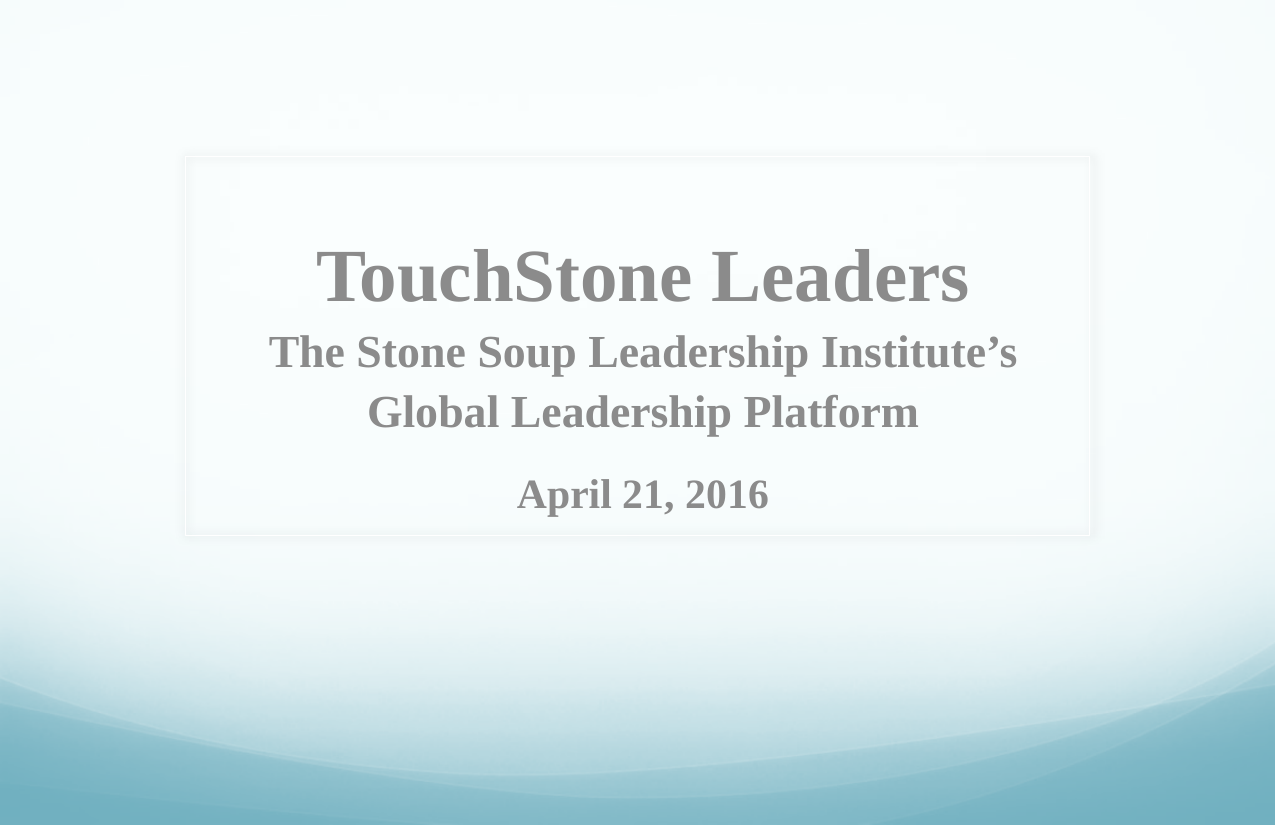

#

TouchStone Leaders
The Stone Soup Leadership Institute’s
Global Leadership Platform

April 21, 2016